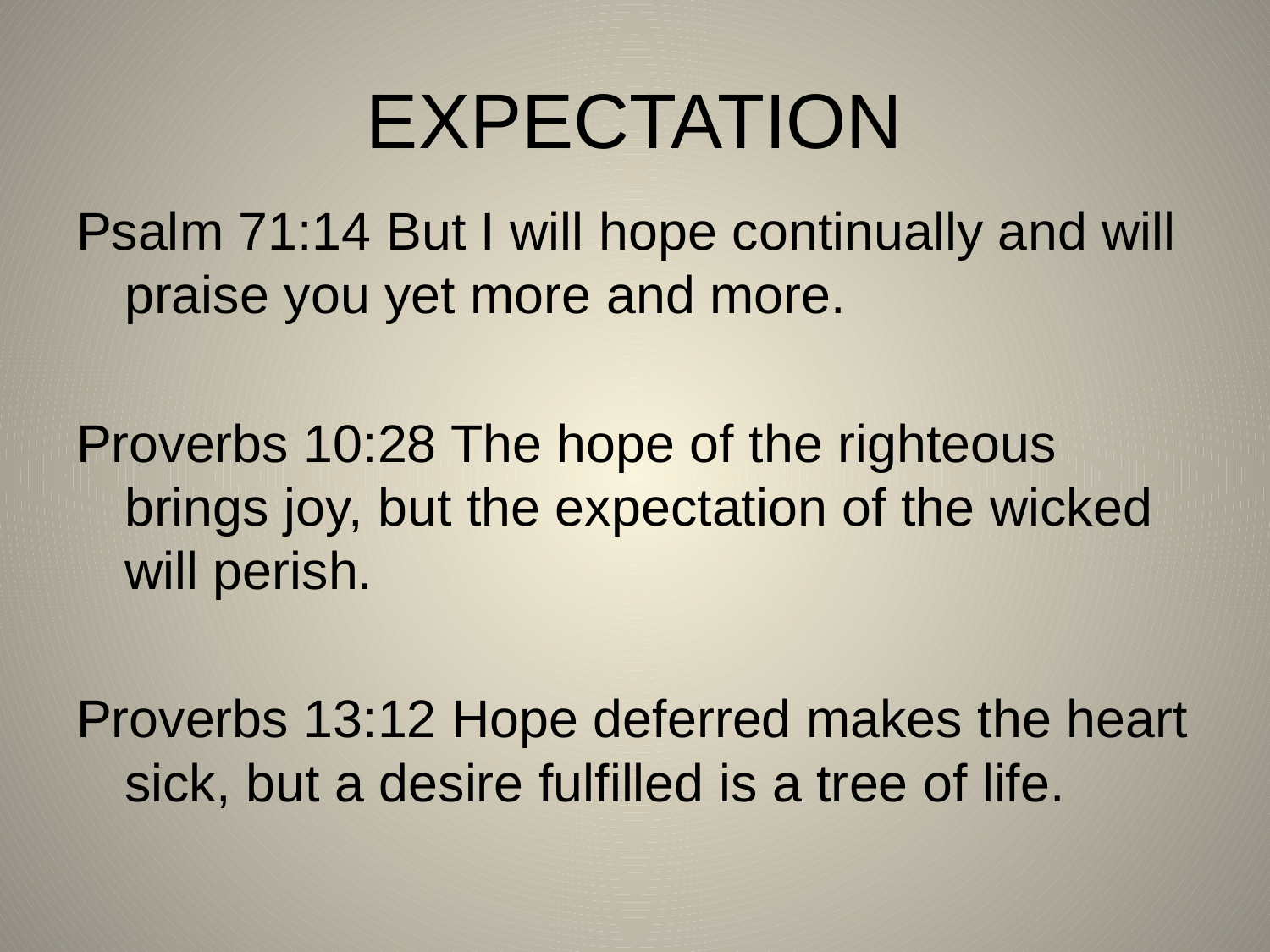

# EXPECTATION
Psalm 71:14 But I will hope continually and will praise you yet more and more.

Proverbs 10:28 The hope of the righteous brings joy, but the expectation of the wicked will perish.

Proverbs 13:12 Hope deferred makes the heart sick, but a desire fulfilled is a tree of life.